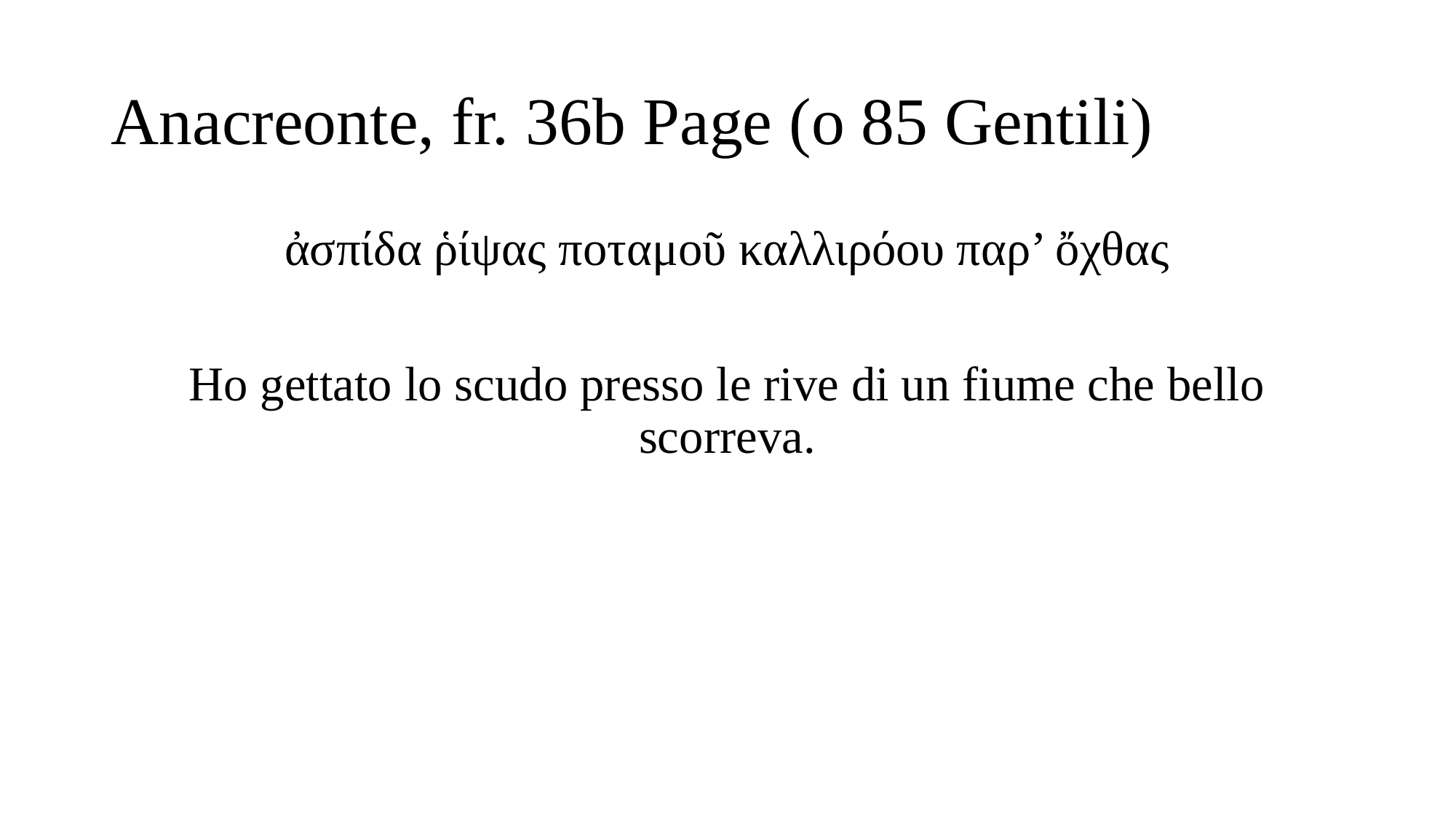

# Anacreonte, fr. 36b Page (o 85 Gentili)
ἀσπίδα ῥίψας ποταμοῦ καλλιρόου παρ’ ὄχθας

Ho gettato lo scudo presso le rive di un fiume che bello scorreva.